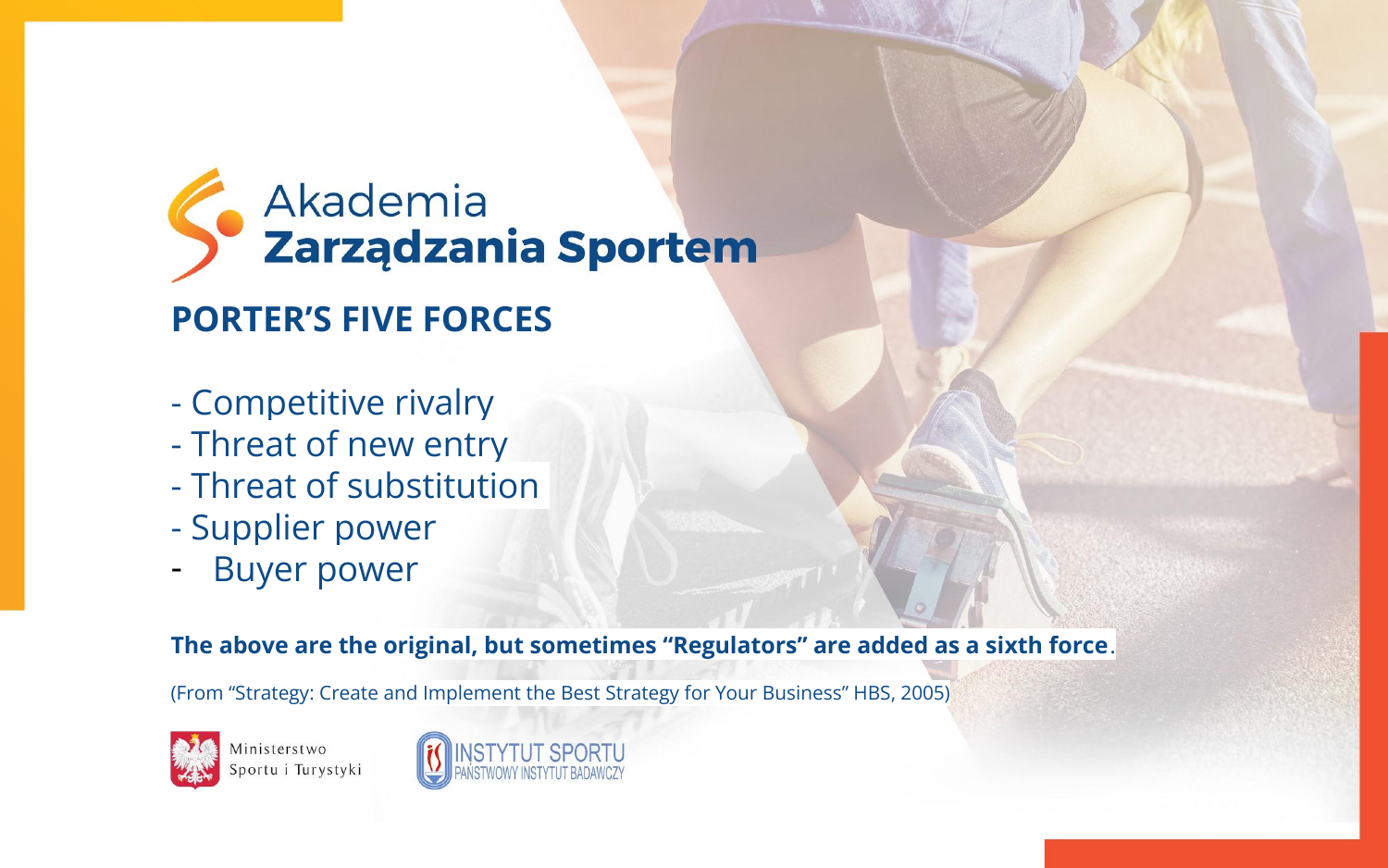

PORTER’S FIVE FORCES

- Competitive rivalry
- Threat of new entry
- Threat of substitution
- Supplier power
 Buyer power

The above are the original, but sometimes “Regulators” are added as a sixth force.

(From “Strategy: Create and Implement the Best Strategy for Your Business” HBS, 2005)